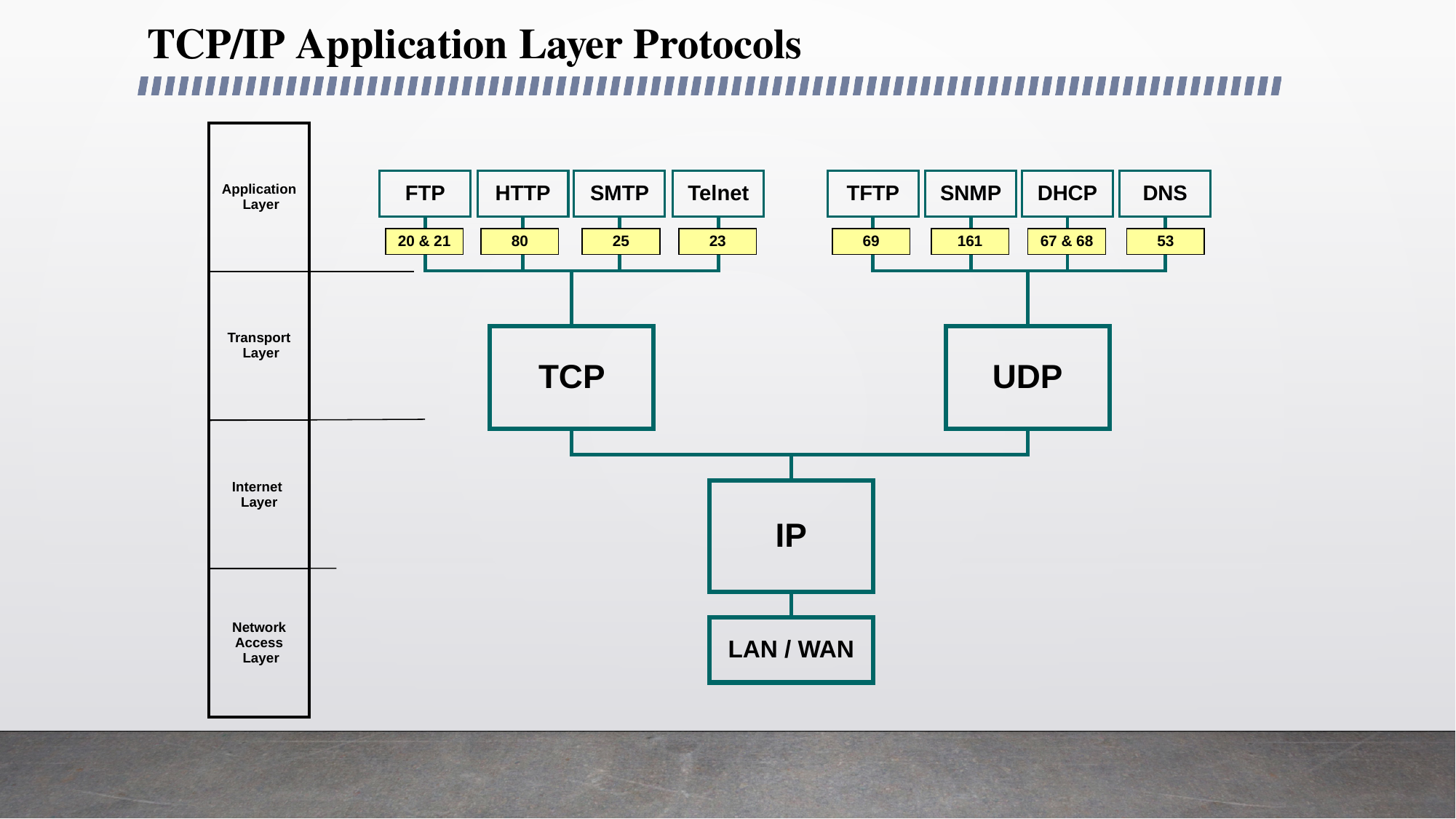

# TCP/IP Application Layer Protocols
| Application Layer |
| --- |
| Transport Layer |
| Internet Layer |
| Network Access Layer |
FTP
HTTP
SMTP
Telnet
TFTP
SNMP
DHCP
DNS
20 & 21
80
25
23
69
161
67 & 68
53

TCP
UDP

IP

LAN / WAN